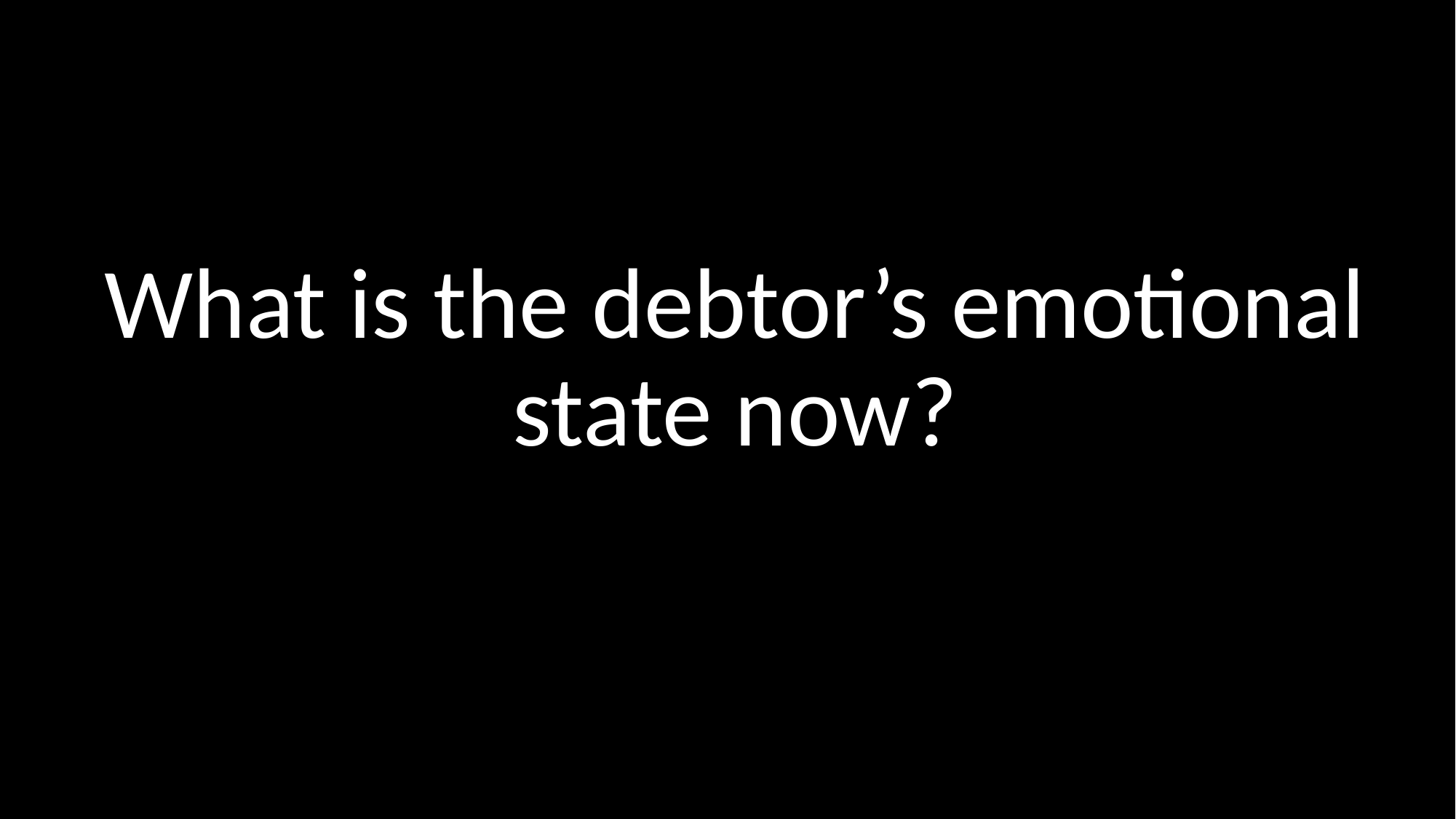

# What is the debtor’s emotional state now?